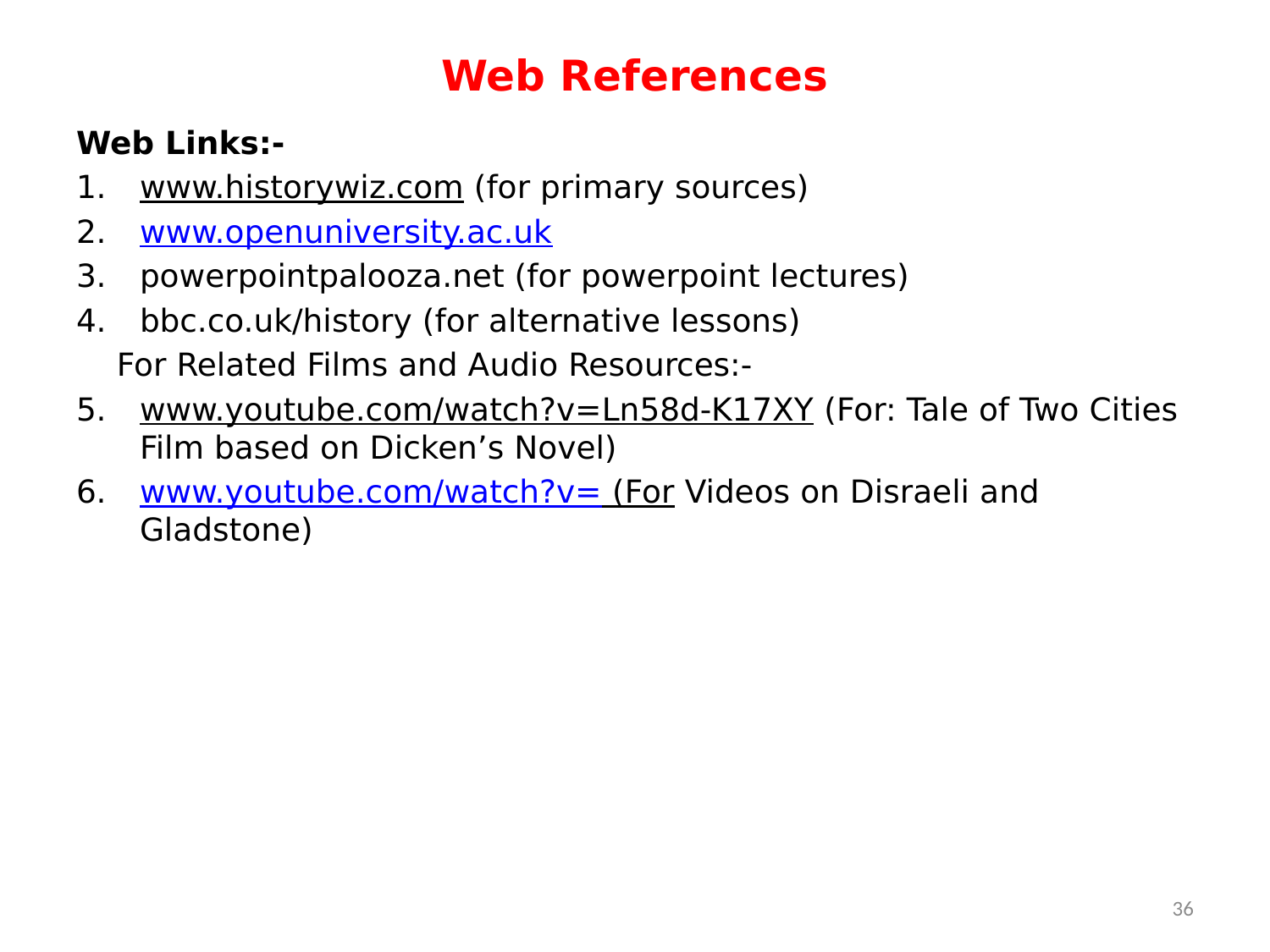

# Web References
Web Links:-
www.historywiz.com (for primary sources)
www.openuniversity.ac.uk
powerpointpalooza.net (for powerpoint lectures)
bbc.co.uk/history (for alternative lessons)
    For Related Films and Audio Resources:-
www.youtube.com/watch?v=Ln58d-K17XY (For: Tale of Two Cities Film based on Dicken’s Novel)
www.youtube.com/watch?v= (For Videos on Disraeli and Gladstone)
36